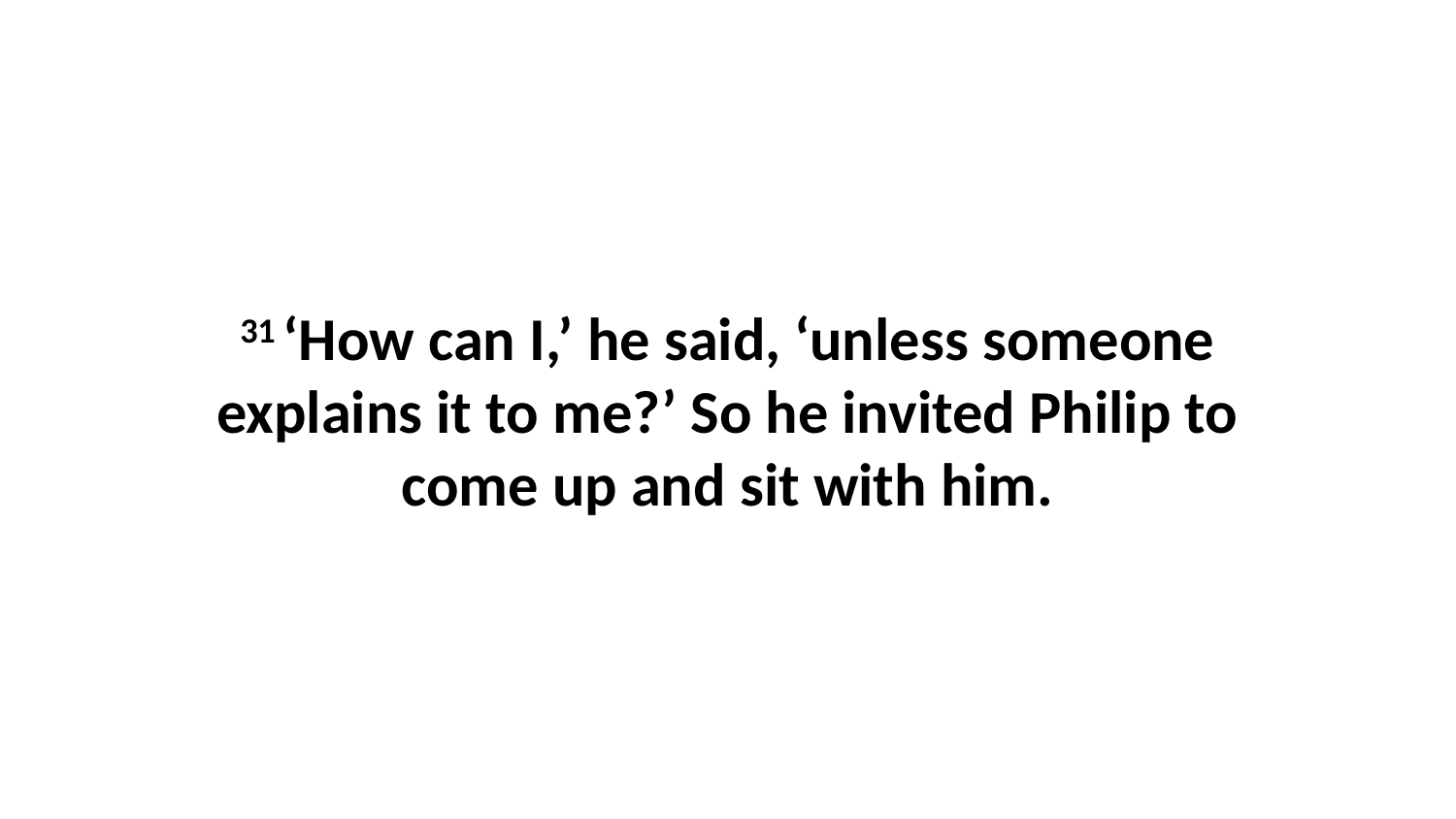

31 ‘How can I,’ he said, ‘unless someone explains it to me?’ So he invited Philip to come up and sit with him.